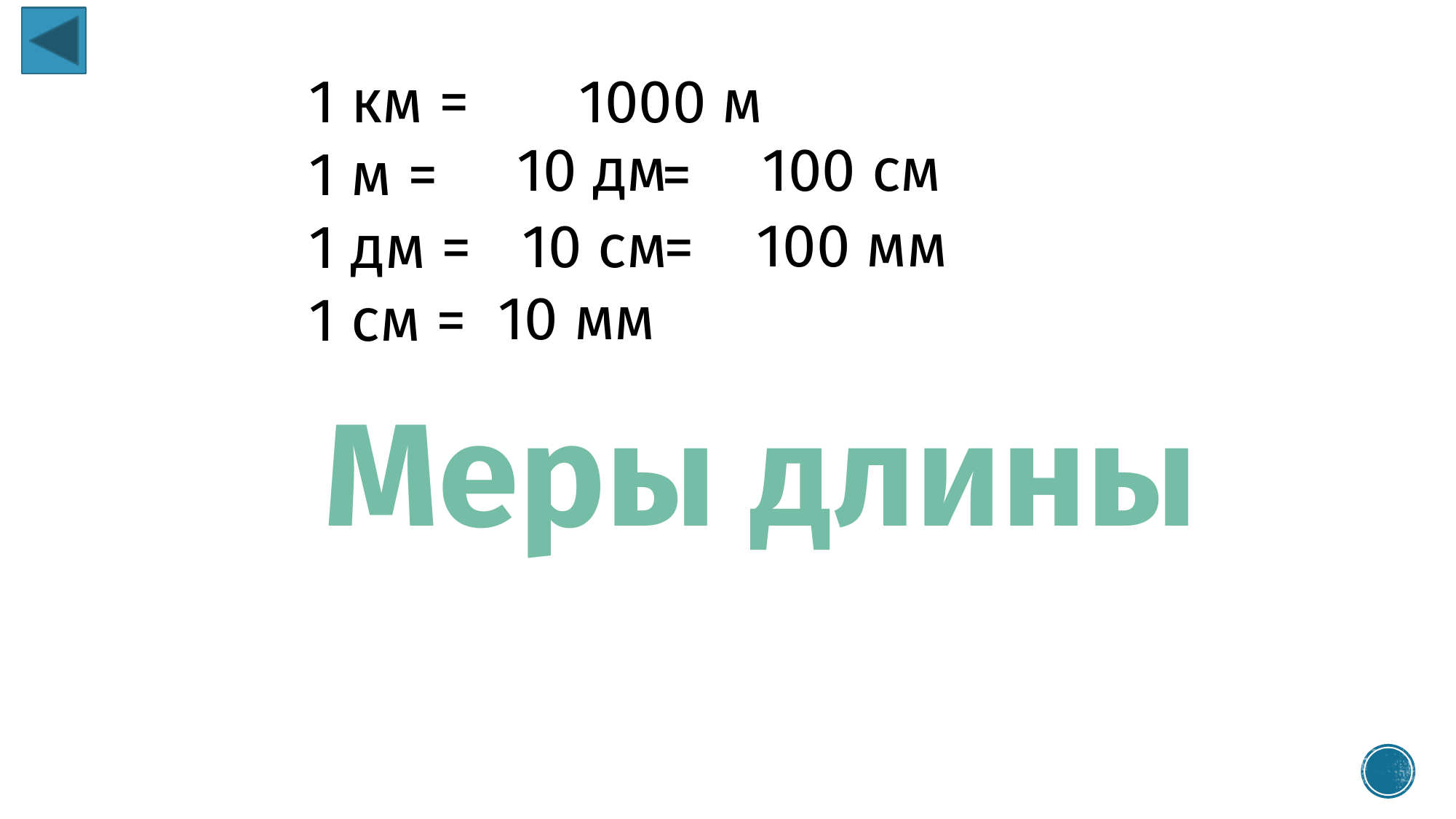

1 км =
1 м =              =
1 дм =            =
1 см =
1000 м
10 дм
100 см
100 мм
10 см
10 мм
Меры длины